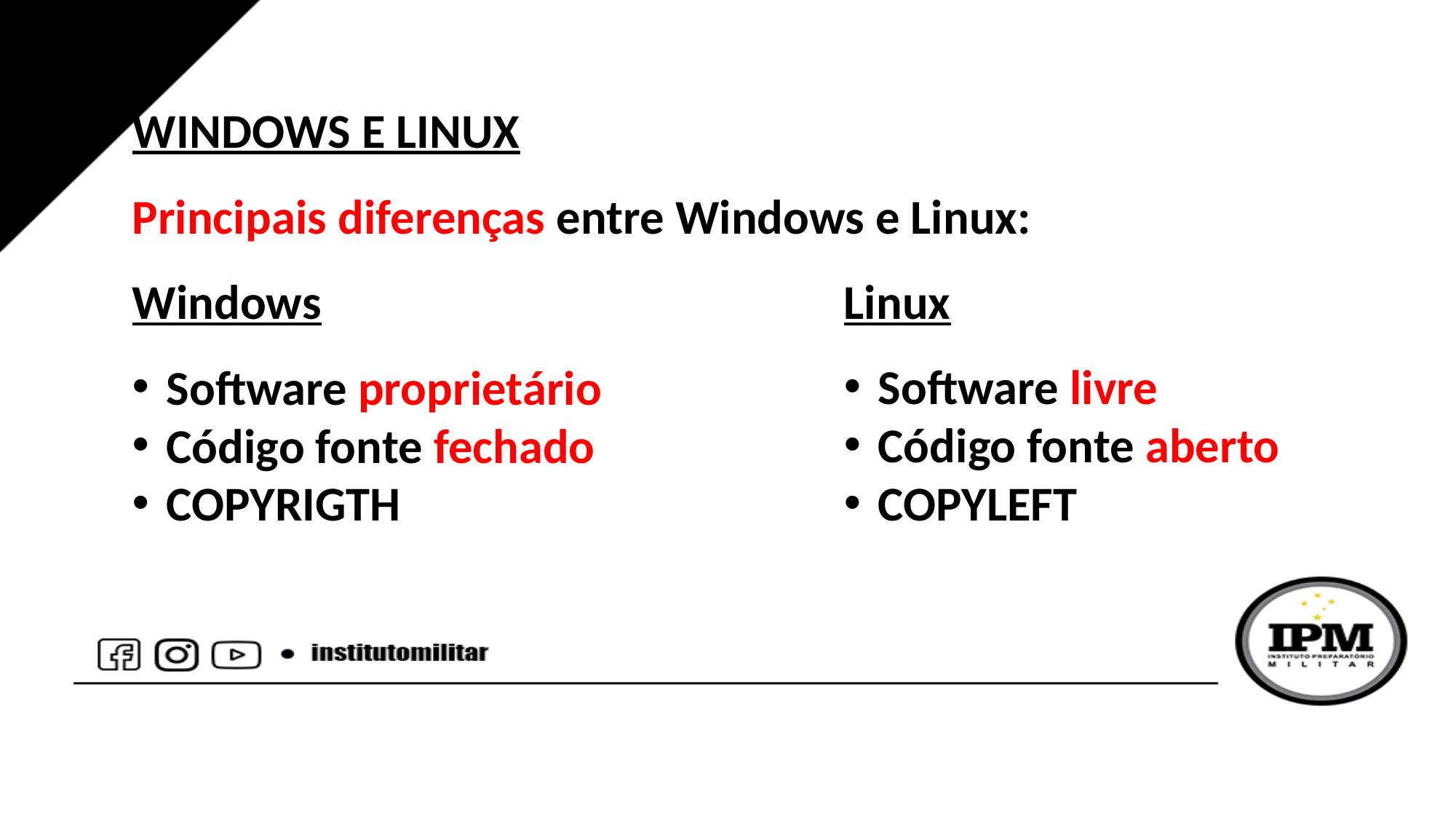

WINDOWS E LINUX
Principais diferenças entre Windows e Linux:

Windows

Software proprietário
Código fonte fechado
COPYRIGTH

Linux

Software livre
Código fonte aberto
COPYLEFT